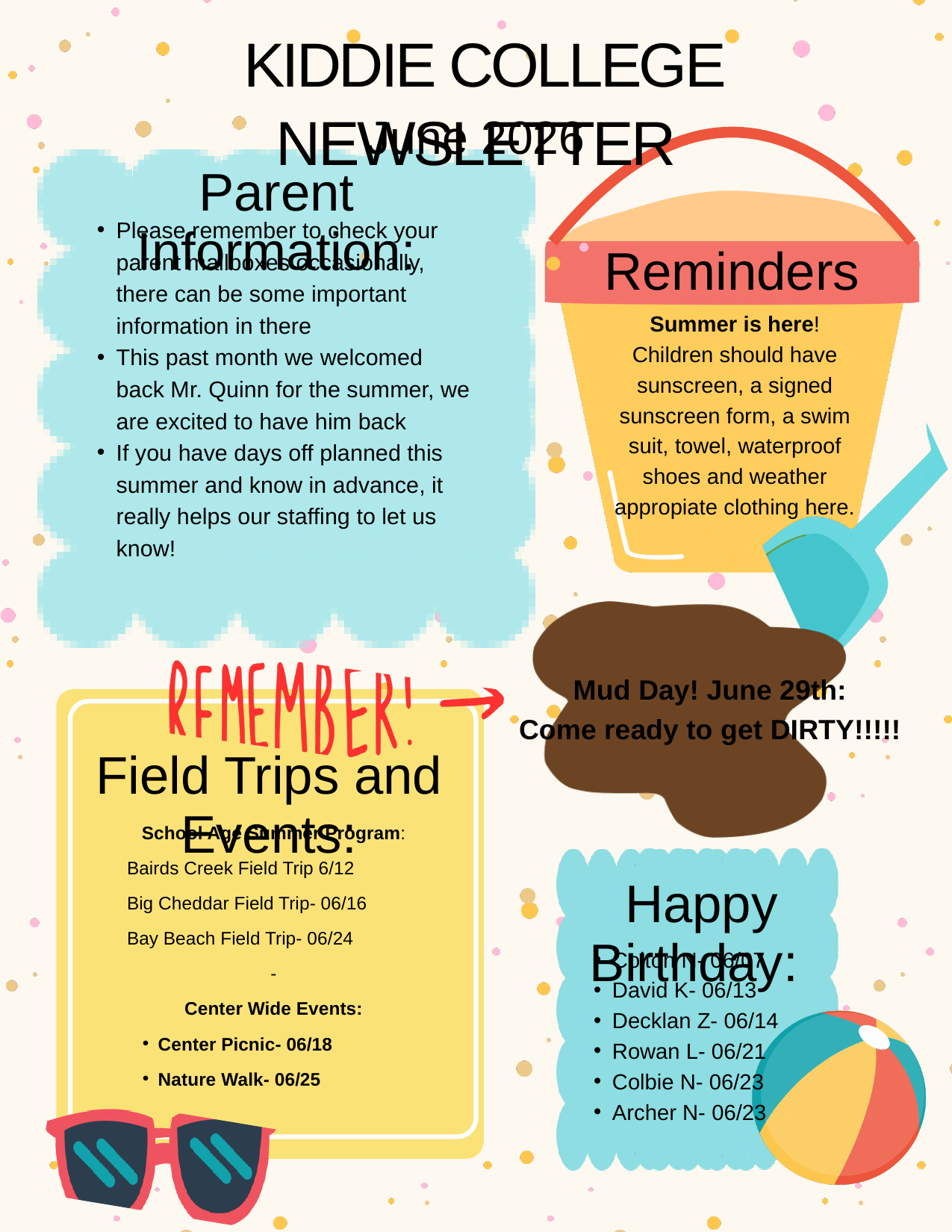

KIDDIE COLLEGE NEWSLETTER

June 2026

Parent Information:
Please remember to check your parent mailboxes occasionally, there can be some important information in there
This past month we welcomed back Mr. Quinn for the summer, we are excited to have him back
If you have days off planned this summer and know in advance, it really helps our staffing to let us know!
Reminders

Summer is here! Children should have sunscreen, a signed sunscreen form, a swim suit, towel, waterproof shoes and weather appropiate clothing here.

Mud Day! June 29th:
Come ready to get DIRTY!!!!!

Field Trips and Events:
School Age Summer Program:
Bairds Creek Field Trip 6/12
Big Cheddar Field Trip- 06/16
Bay Beach Field Trip- 06/24
-
Center Wide Events:
Center Picnic- 06/18
Nature Walk- 06/25

Happy Birthday:

Colton N- 06/07
David K- 06/13
Decklan Z- 06/14
Rowan L- 06/21
Colbie N- 06/23
Archer N- 06/23